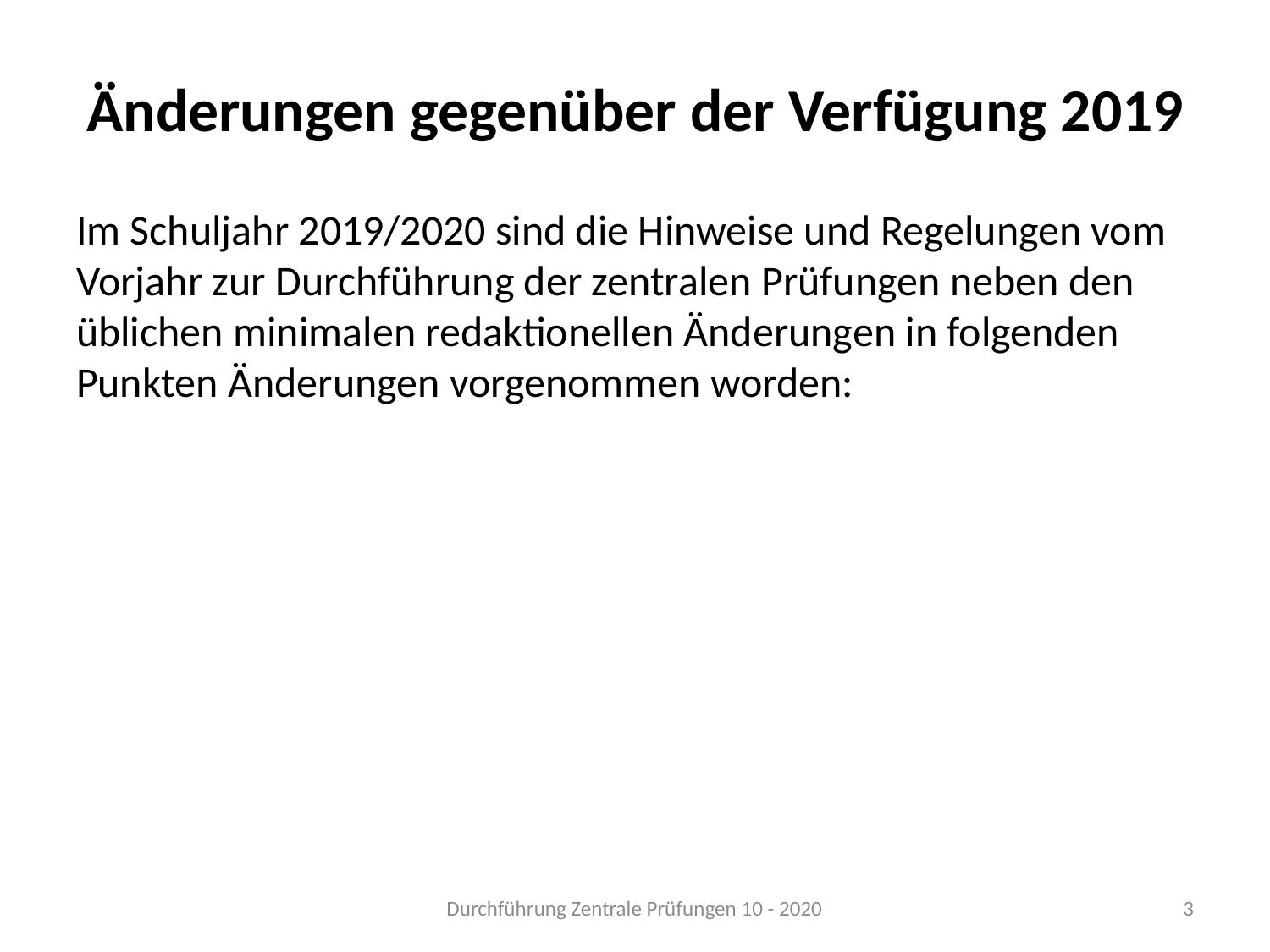

# Änderungen gegenüber der Verfügung 2019
Im Schuljahr 2019/2020 sind die Hinweise und Regelungen vom Vorjahr zur Durchführung der zentralen Prüfungen neben den üblichen minimalen redaktionellen Änderungen in folgenden Punkten Änderungen vorgenommen worden:
Durchführung Zentrale Prüfungen 10 - 2020
3